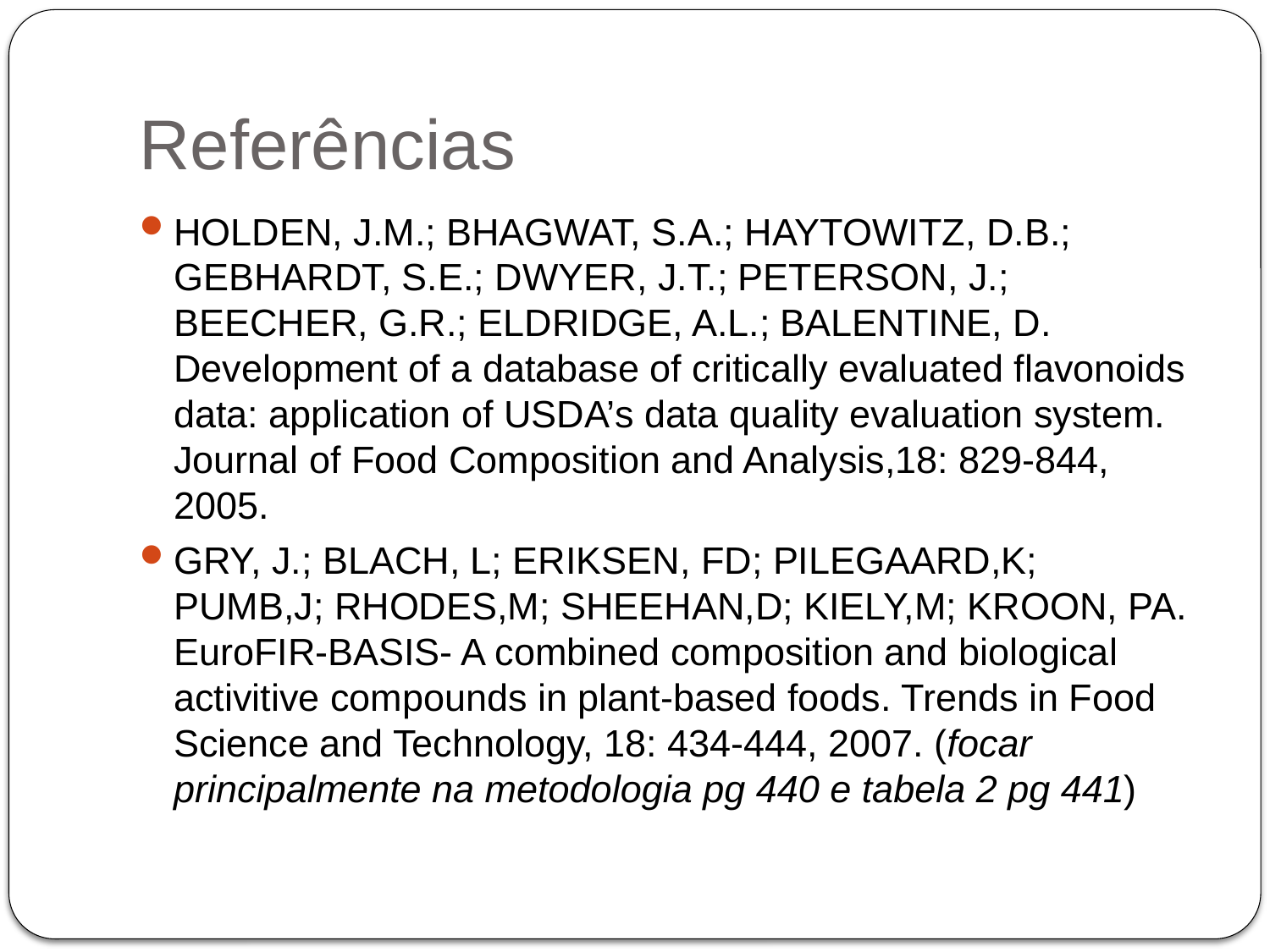

# Referências
HOLDEN, J.M.; BHAGWAT, S.A.; HAYTOWITZ, D.B.; GEBHARDT, S.E.; DWYER, J.T.; PETERSON, J.; BEECHER, G.R.; ELDRIDGE, A.L.; BALENTINE, D. Development of a database of critically evaluated flavonoids data: application of USDA’s data quality evaluation system. Journal of Food Composition and Analysis,18: 829-844, 2005.
GRY, J.; BLACH, L; ERIKSEN, FD; PILEGAARD,K; PUMB,J; RHODES,M; SHEEHAN,D; KIELY,M; KROON, PA. EuroFIR-BASIS- A combined composition and biological activitive compounds in plant-based foods. Trends in Food Science and Technology, 18: 434-444, 2007. (focar principalmente na metodologia pg 440 e tabela 2 pg 441)